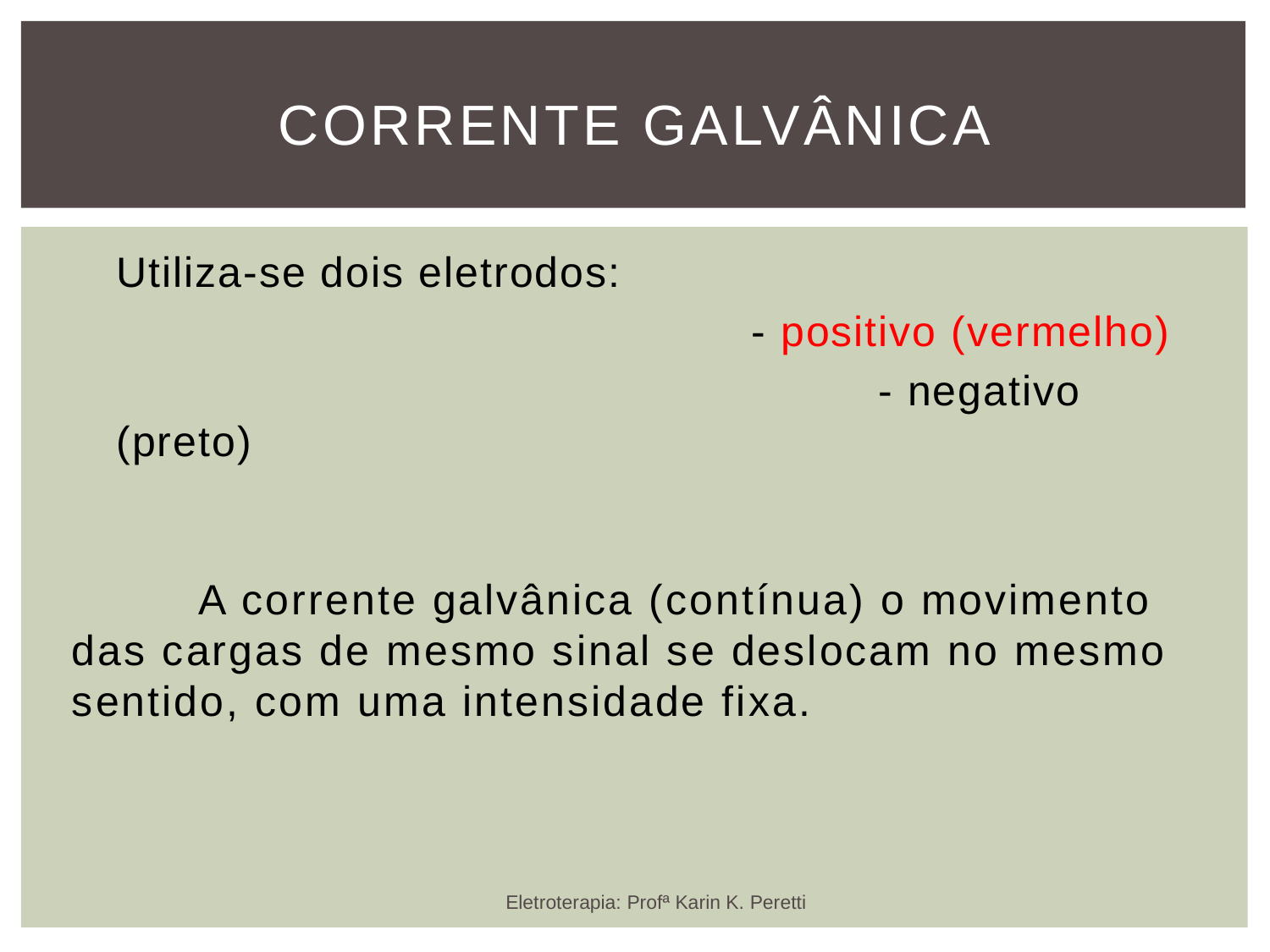

# Corrente galvânica
Utiliza-se dois eletrodos:
					- positivo (vermelho)
						- negativo (preto)

	A corrente galvânica (contínua) o movimento das cargas de mesmo sinal se deslocam no mesmo sentido, com uma intensidade fixa.

Eletroterapia: Profª Karin K. Peretti